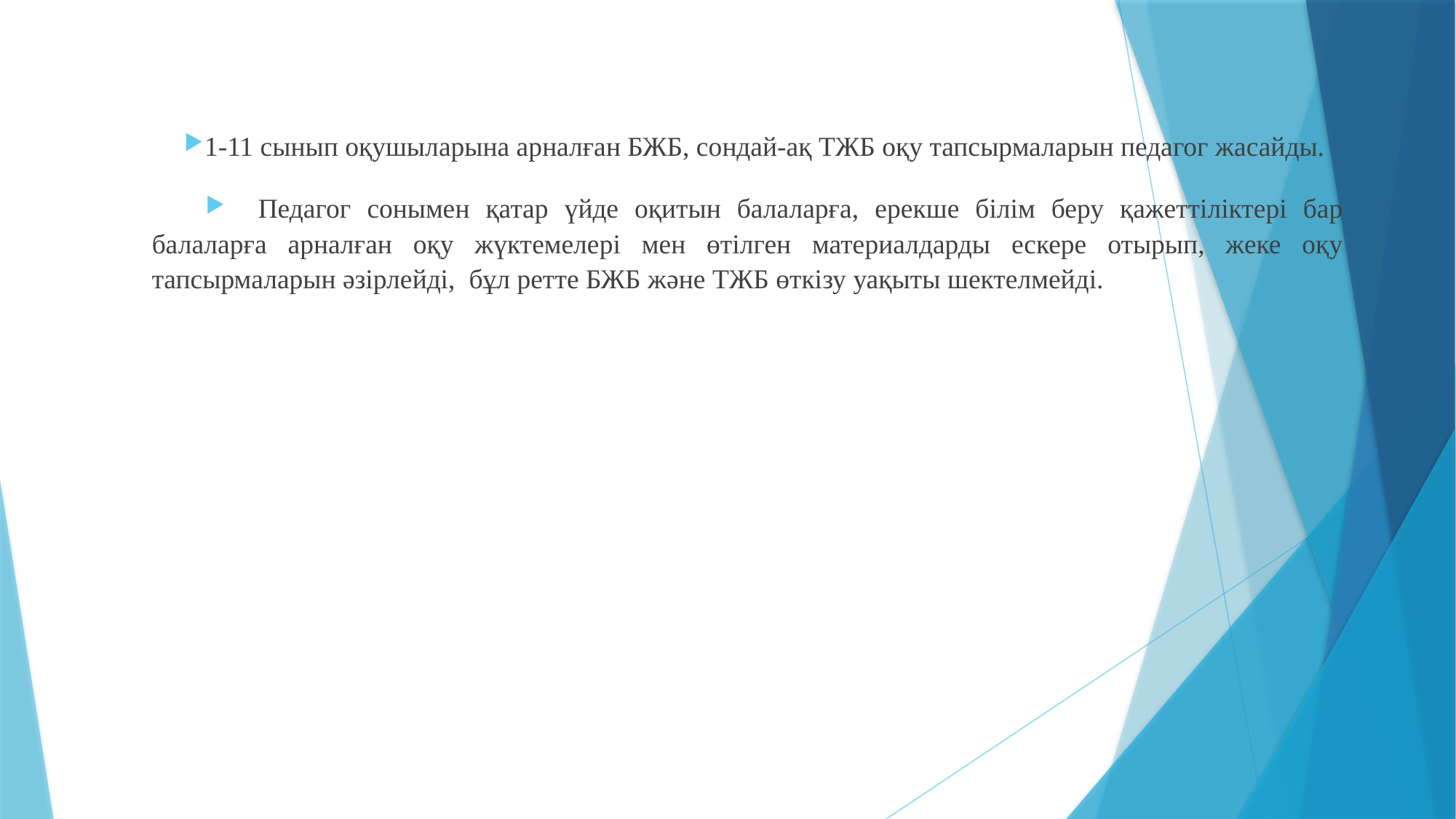

1-11 сынып оқушыларына арналған БЖБ, сондай-ақ ТЖБ оқу тапсырмаларын педагог жасайды.
  Педагог сонымен қатар үйде оқитын балаларға, ерекше білім беру қажеттіліктері бар балаларға арналған оқу жүктемелері мен өтілген материалдарды ескере отырып, жеке оқу тапсырмаларын әзірлейді,  бұл ретте БЖБ және ТЖБ өткізу уақыты шектелмейді.